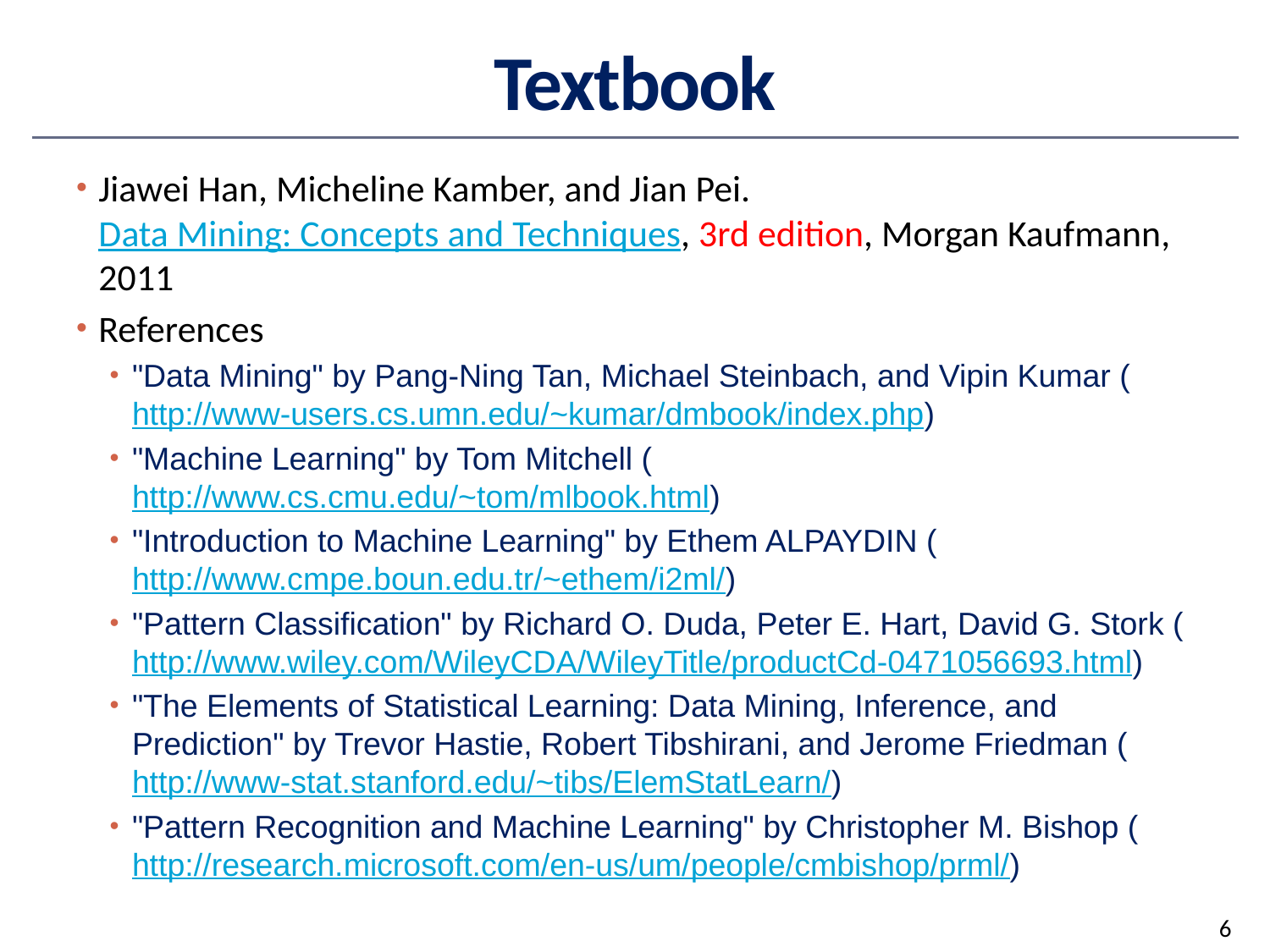

# Textbook
Jiawei Han, Micheline Kamber, and Jian Pei. Data Mining: Concepts and Techniques, 3rd edition, Morgan Kaufmann, 2011
References
"Data Mining" by Pang-Ning Tan, Michael Steinbach, and Vipin Kumar (http://www-users.cs.umn.edu/~kumar/dmbook/index.php)
"Machine Learning" by Tom Mitchell (http://www.cs.cmu.edu/~tom/mlbook.html)
"Introduction to Machine Learning" by Ethem ALPAYDIN (http://www.cmpe.boun.edu.tr/~ethem/i2ml/)
"Pattern Classification" by Richard O. Duda, Peter E. Hart, David G. Stork (http://www.wiley.com/WileyCDA/WileyTitle/productCd-0471056693.html)
"The Elements of Statistical Learning: Data Mining, Inference, and Prediction" by Trevor Hastie, Robert Tibshirani, and Jerome Friedman (http://www-stat.stanford.edu/~tibs/ElemStatLearn/)
"Pattern Recognition and Machine Learning" by Christopher M. Bishop (http://research.microsoft.com/en-us/um/people/cmbishop/prml/)

6